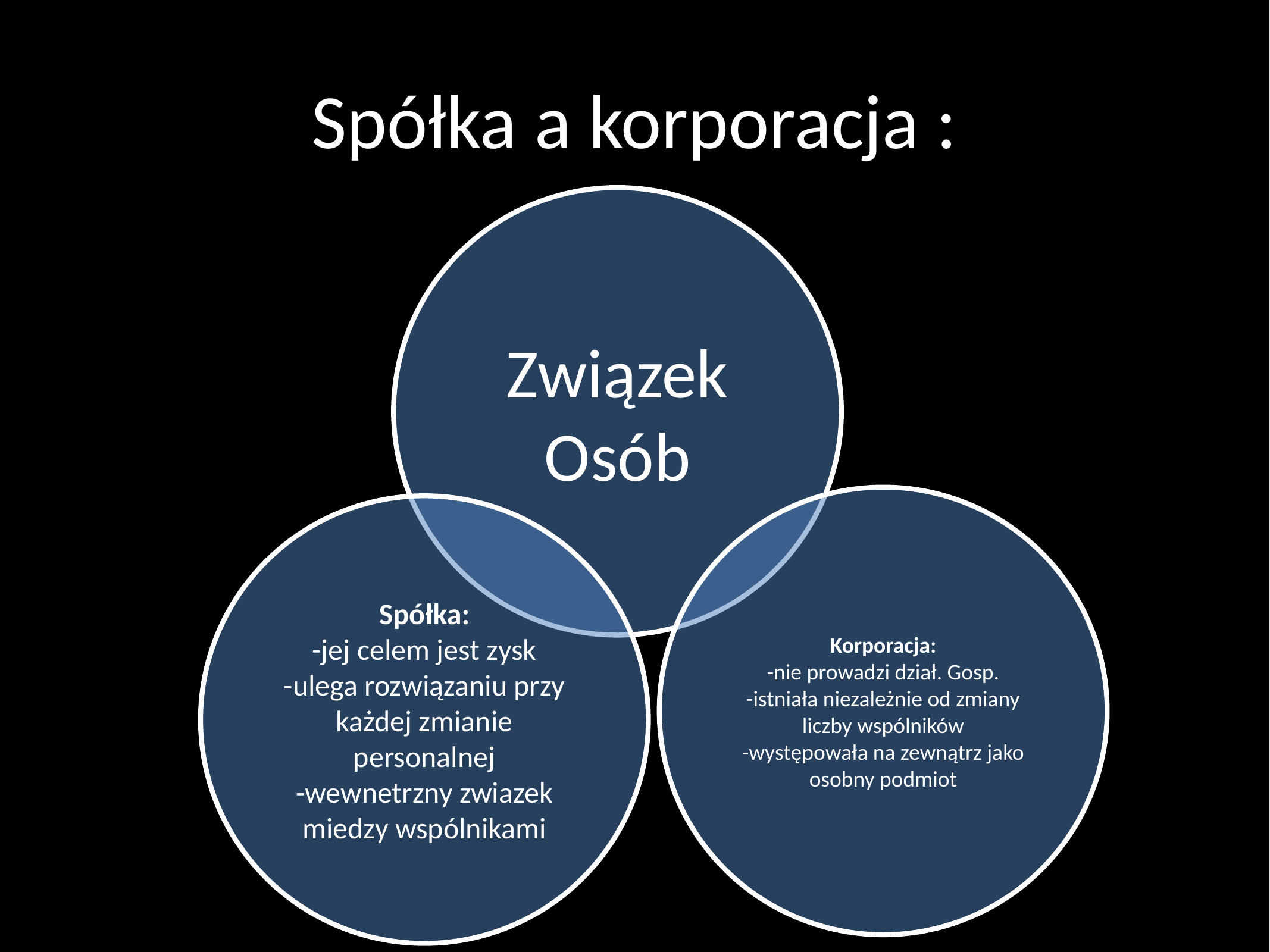

# Spółka a korporacja :

Związek Osób

Korporacja:
-nie prowadzi dział. Gosp.
-istniała niezależnie od zmiany liczby wspólników
-występowała na zewnątrz jako osobny podmiot
Spółka:
-jej celem jest zysk
-ulega rozwiązaniu przy każdej zmianie personalnej
-wewnetrzny zwiazek miedzy wspólnikami